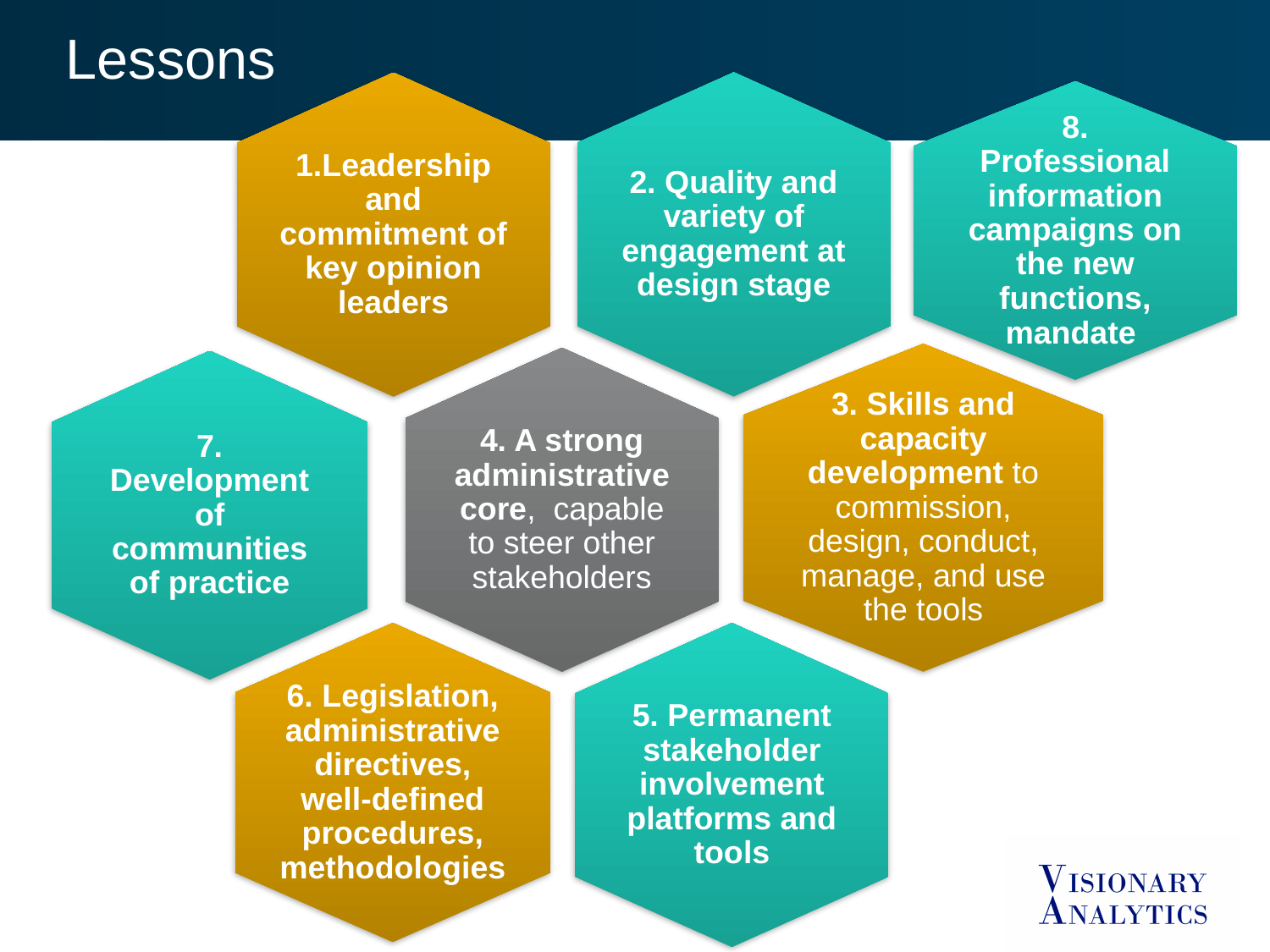

Lessons
2. Quality and variety of engagement at design stage
1.Leadership and commitment of key opinion leaders

3. Skills and capacity development to commission, design, conduct, manage, and use the tools
4. A strong administrative core,  capable to steer other stakeholders

6. Legislation, administrative directives, well-defined procedures, methodologies
5. Permanent stakeholder involvement platforms and tools

8. Professional information campaigns on the new functions, mandate
7. Development of communities of practice